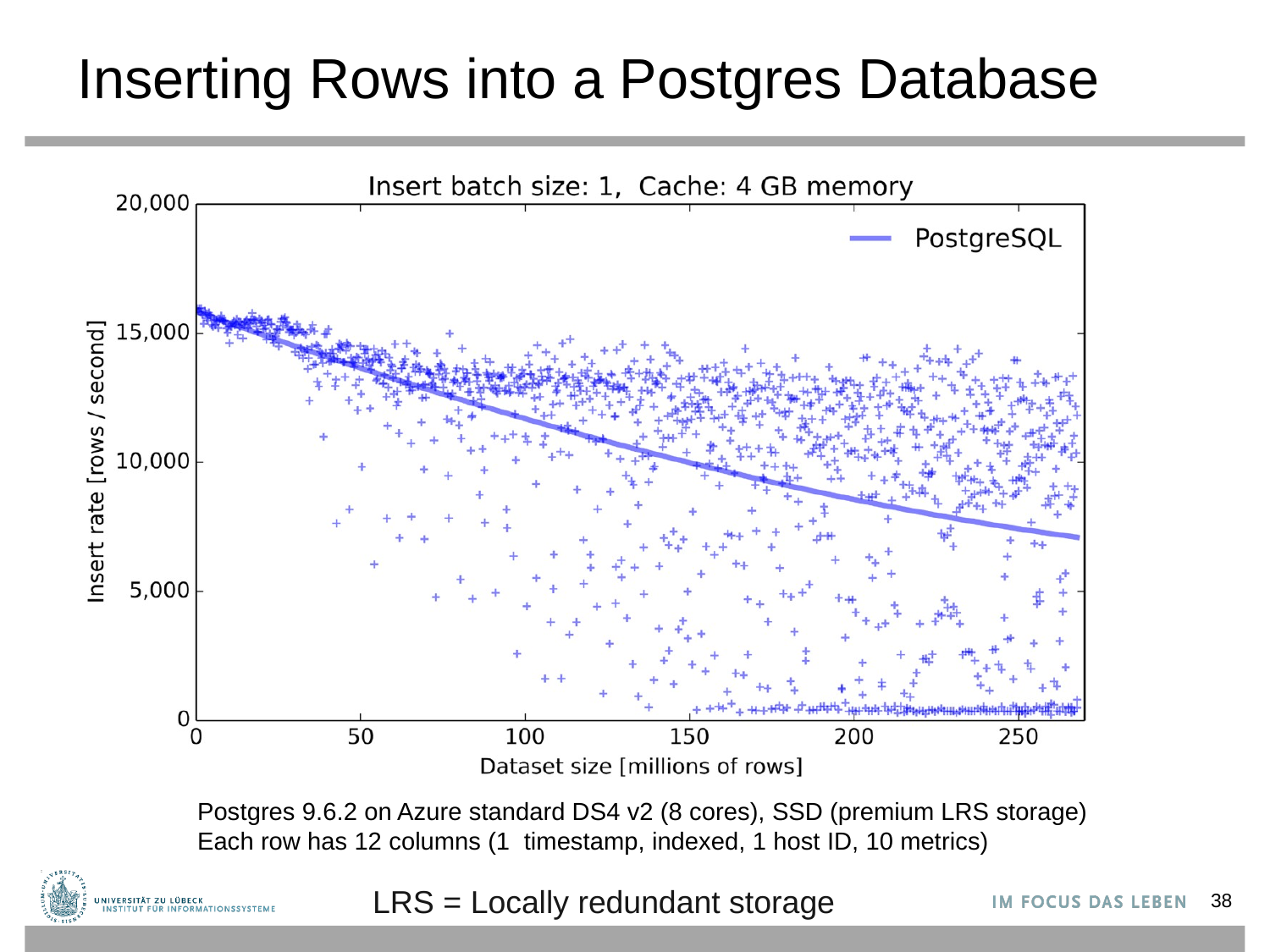

# Inserting Rows into a Postgres Database

Postgres 9.6.2 on Azure standard DS4 v2 (8 cores), SSD (premium LRS storage)
Each row has 12 columns (1  timestamp, indexed, 1 host ID, 10 metrics)
LRS = Locally redundant storage
38